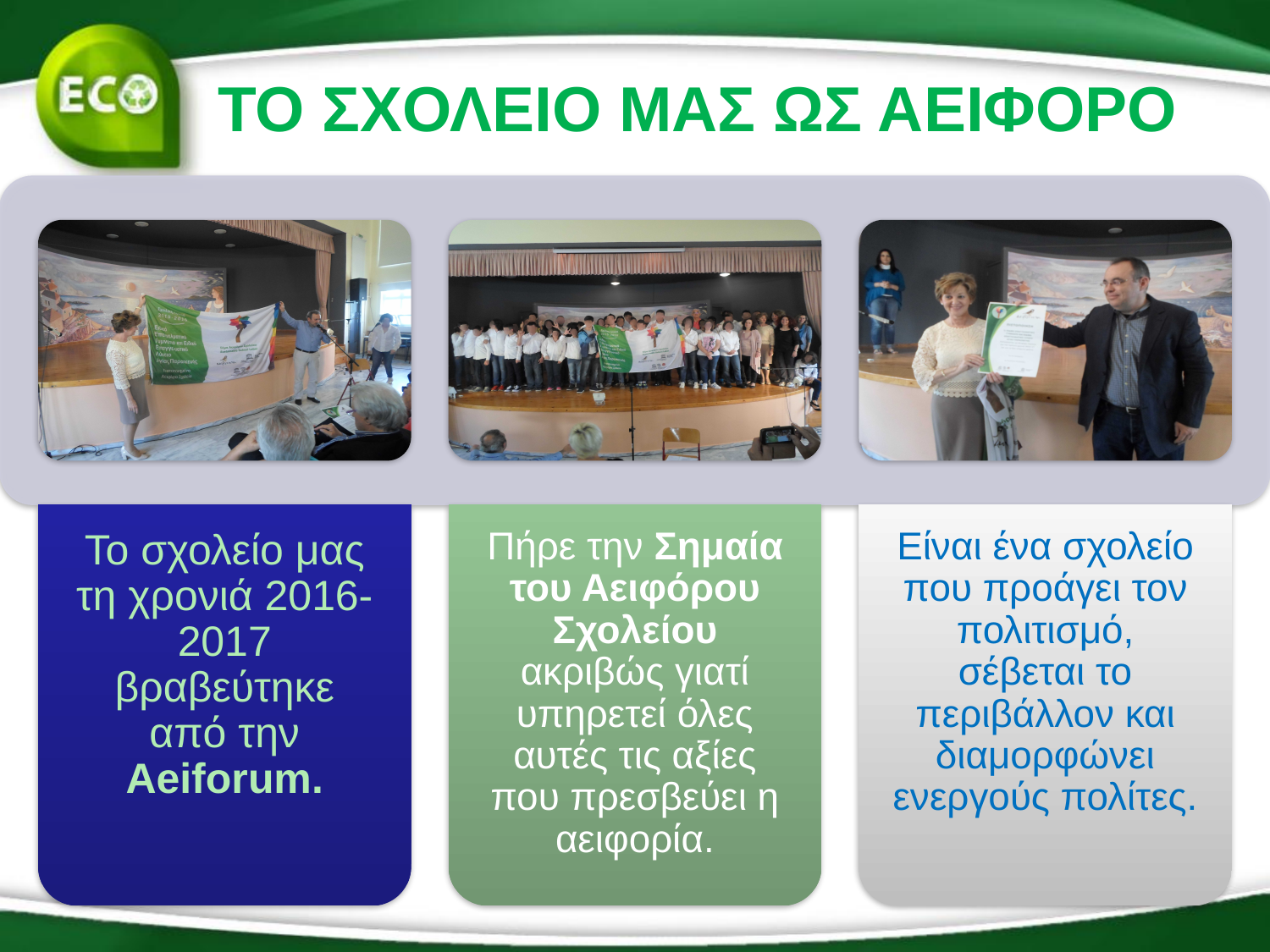

# ΤΟ ΣΧΟΛΕΙΟ ΜΑΣ ΩΣ ΑΕΙΦΟΡΟ
Το σχολείο μας τη χρονιά 2016-2017 βραβεύτηκε από την Aeiforum.
Πήρε την Σημαία του Αειφόρου Σχολείου ακριβώς γιατί υπηρετεί όλες αυτές τις αξίες που πρεσβεύει η αειφορία.
Είναι ένα σχολείο που προάγει τον πολιτισμό, σέβεται το περιβάλλον και διαμορφώνει ενεργούς πολίτες.